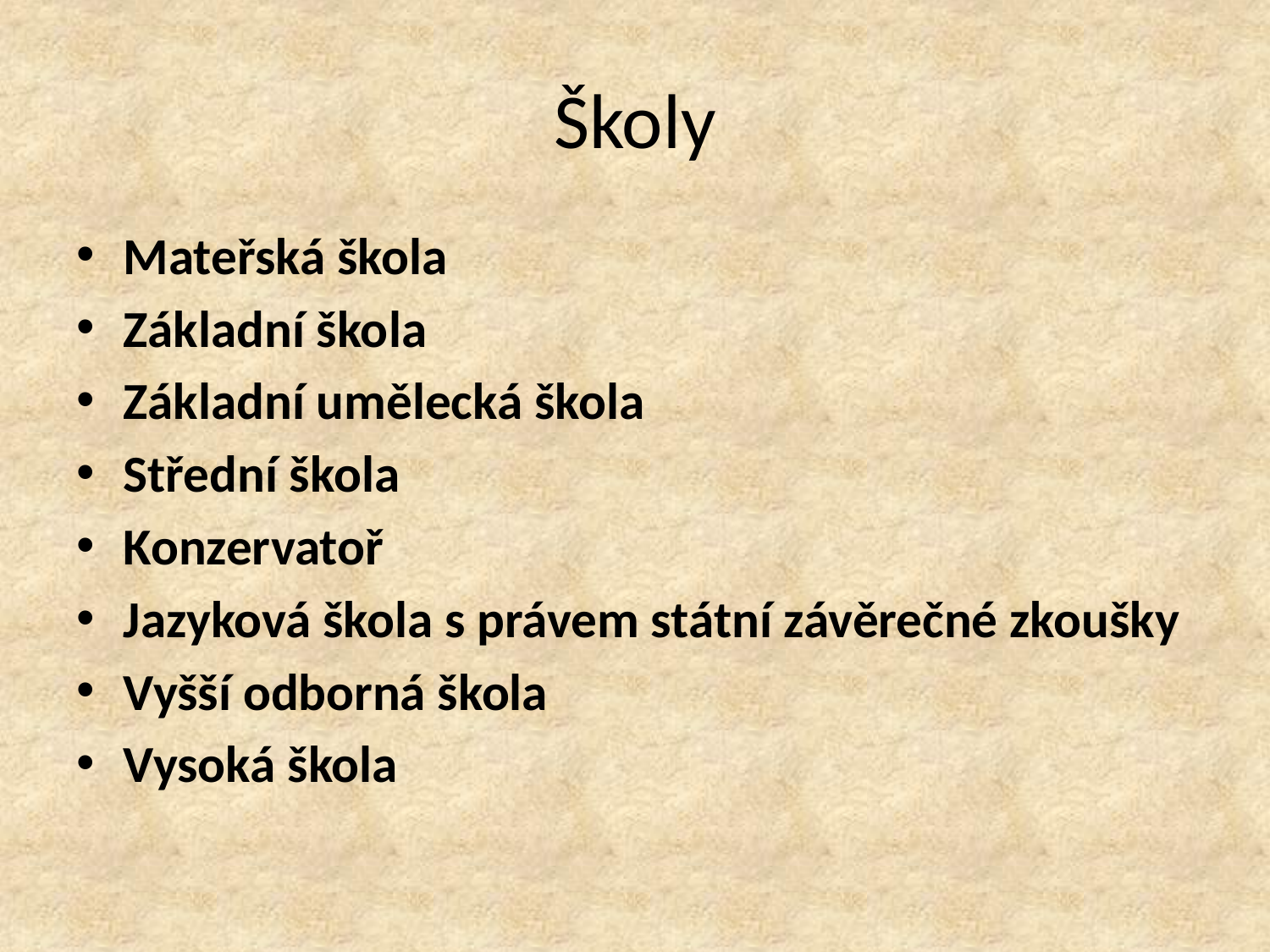

# Školy
Mateřská škola
Základní škola
Základní umělecká škola
Střední škola
Konzervatoř
Jazyková škola s právem státní závěrečné zkoušky
Vyšší odborná škola
Vysoká škola